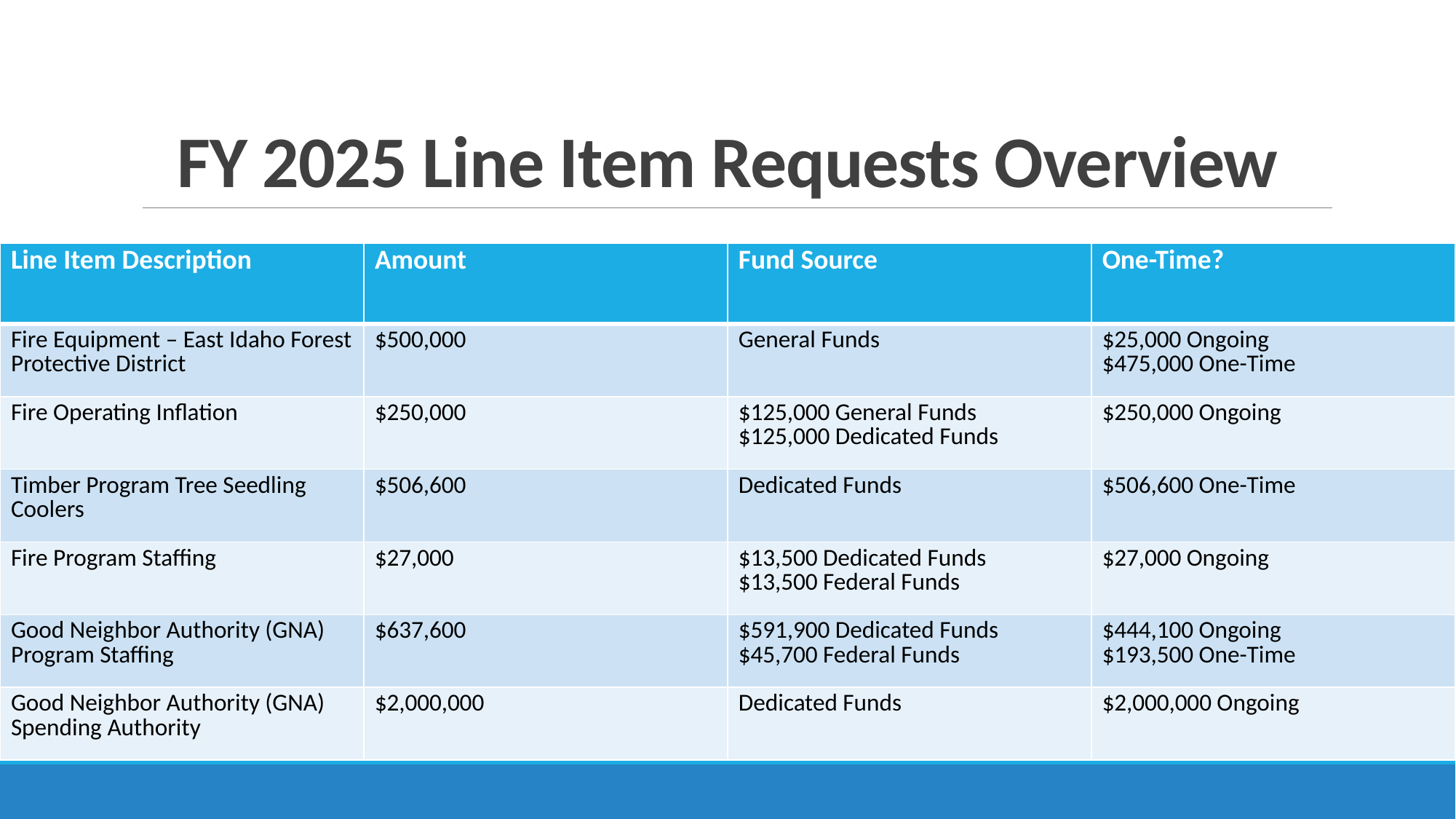

# FY 2025 Line Item Requests Overview
| Line Item Description | Amount | Fund Source | One-Time? |
| --- | --- | --- | --- |
| Fire Equipment – East Idaho Forest Protective District | $500,000 | General Funds | $25,000 Ongoing $475,000 One-Time |
| Fire Operating Inflation | $250,000 | $125,000 General Funds $125,000 Dedicated Funds | $250,000 Ongoing |
| Timber Program Tree Seedling Coolers | $506,600 | Dedicated Funds | $506,600 One-Time |
| Fire Program Staffing | $27,000 | $13,500 Dedicated Funds $13,500 Federal Funds | $27,000 Ongoing |
| Good Neighbor Authority (GNA) Program Staffing | $637,600 | $591,900 Dedicated Funds $45,700 Federal Funds | $444,100 Ongoing $193,500 One-Time |
| Good Neighbor Authority (GNA) Spending Authority | $2,000,000 | Dedicated Funds | $2,000,000 Ongoing |